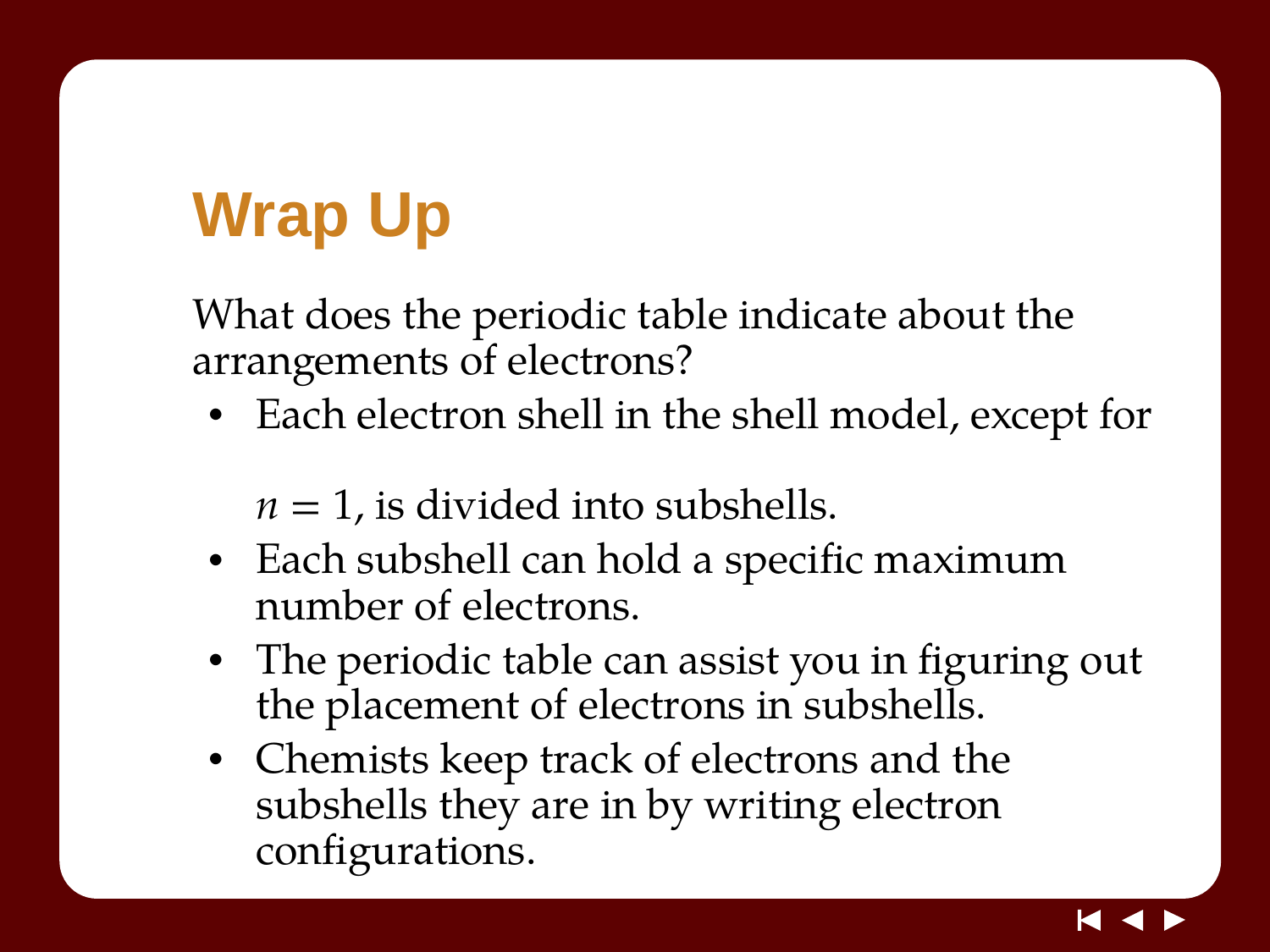

# Wrap Up
What does the periodic table indicate about the arrangements of electrons?
Each electron shell in the shell model, except for
n = 1, is divided into subshells.
Each subshell can hold a specific maximum number of electrons.
The periodic table can assist you in figuring out the placement of electrons in subshells.
Chemists keep track of electrons and the subshells they are in by writing electron configurations.